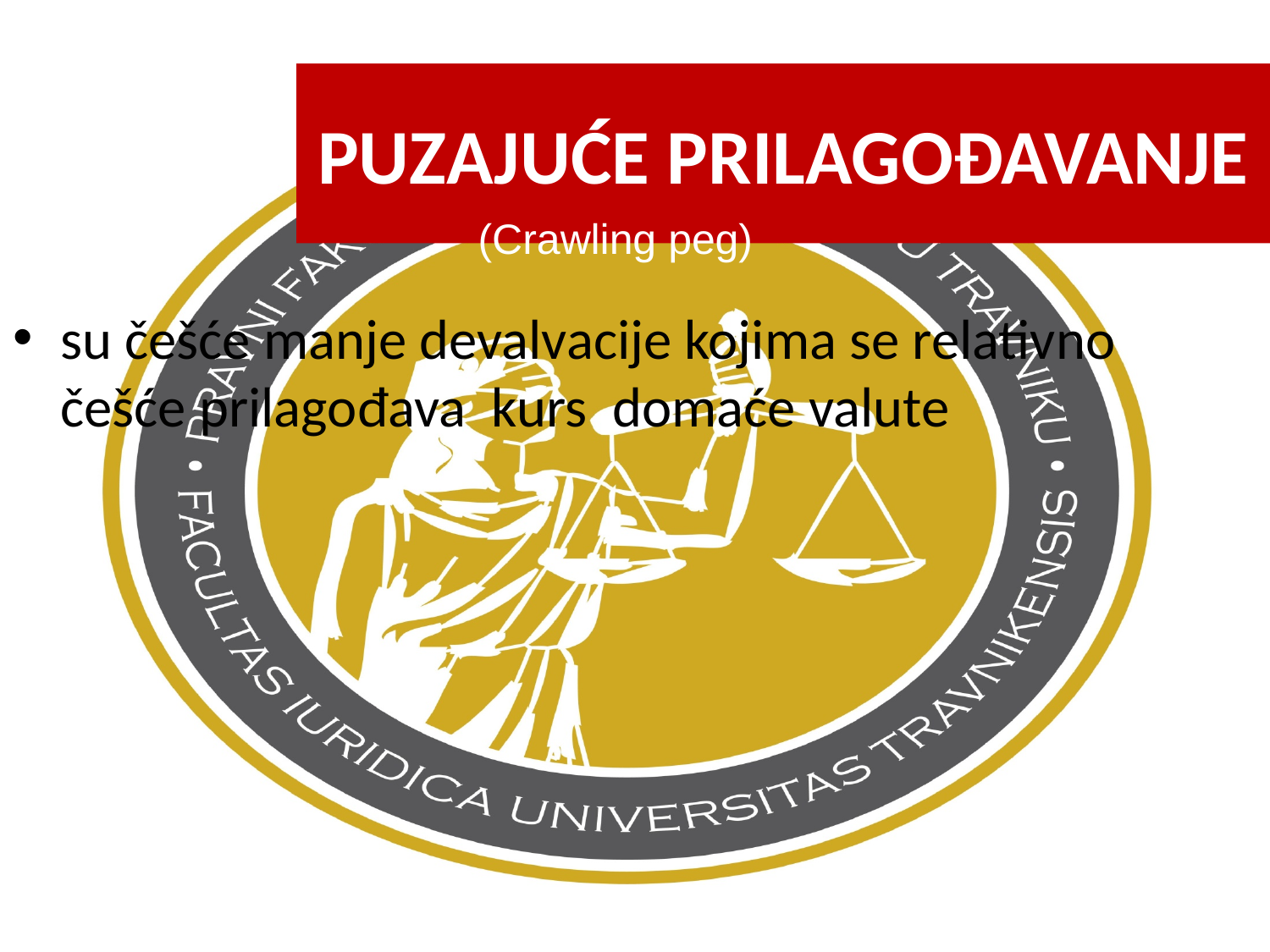

PUZAJUĆE PRILAGOĐAVANJE
(Crawling peg)
su češće manje devalvacije kojima se relativno češće prilagođava  kurs  domaće valute
25